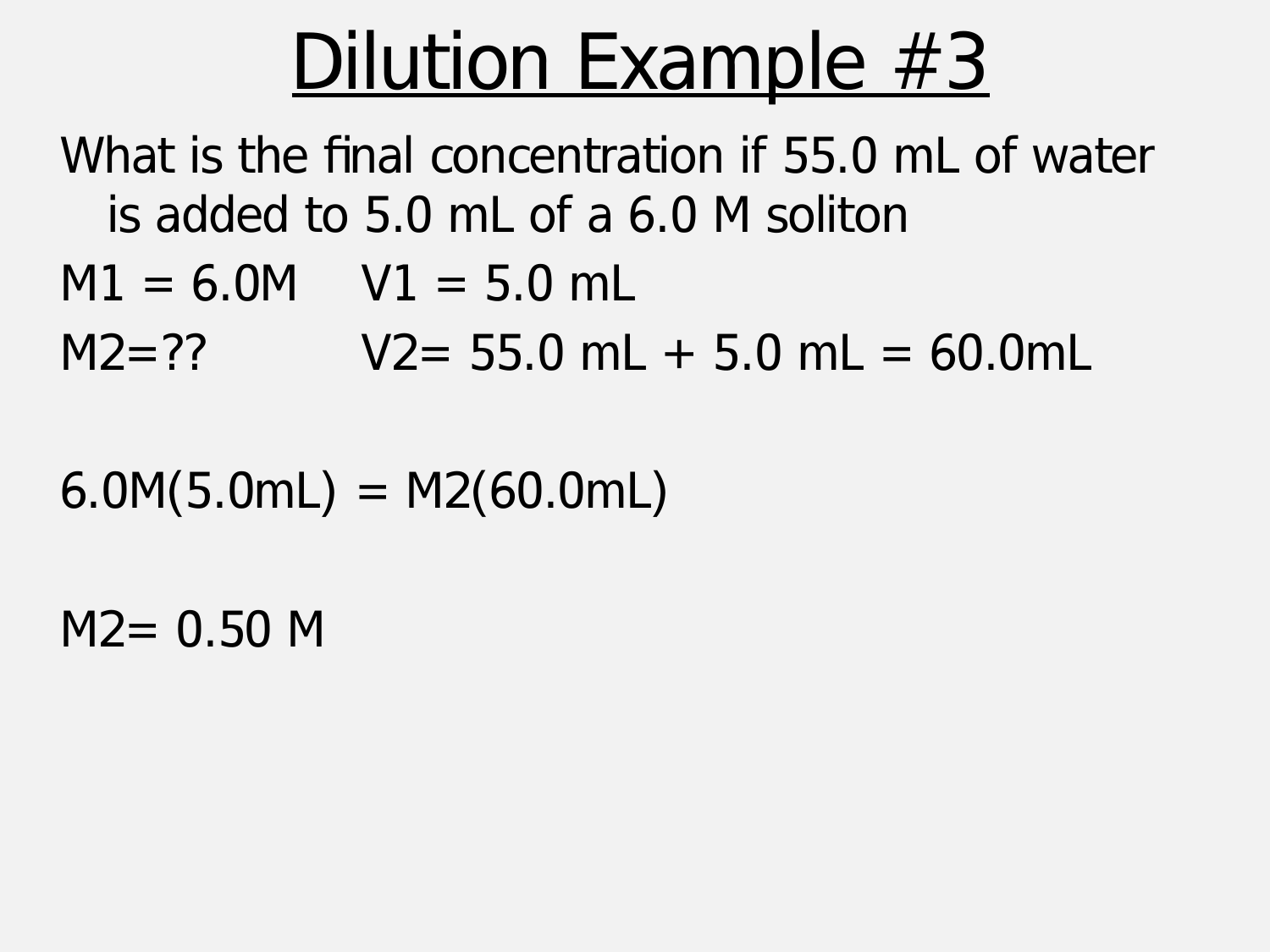

# Dilution Example #3
What is the final concentration if 55.0 mL of water is added to 5.0 mL of a 6.0 M soliton
M1 = 6.0M 	V1 = 5.0 mL
M2=?? 		V2= 55.0 mL + 5.0 mL = 60.0mL

6.0M(5.0mL) = M2(60.0mL)

M2= 0.50 M